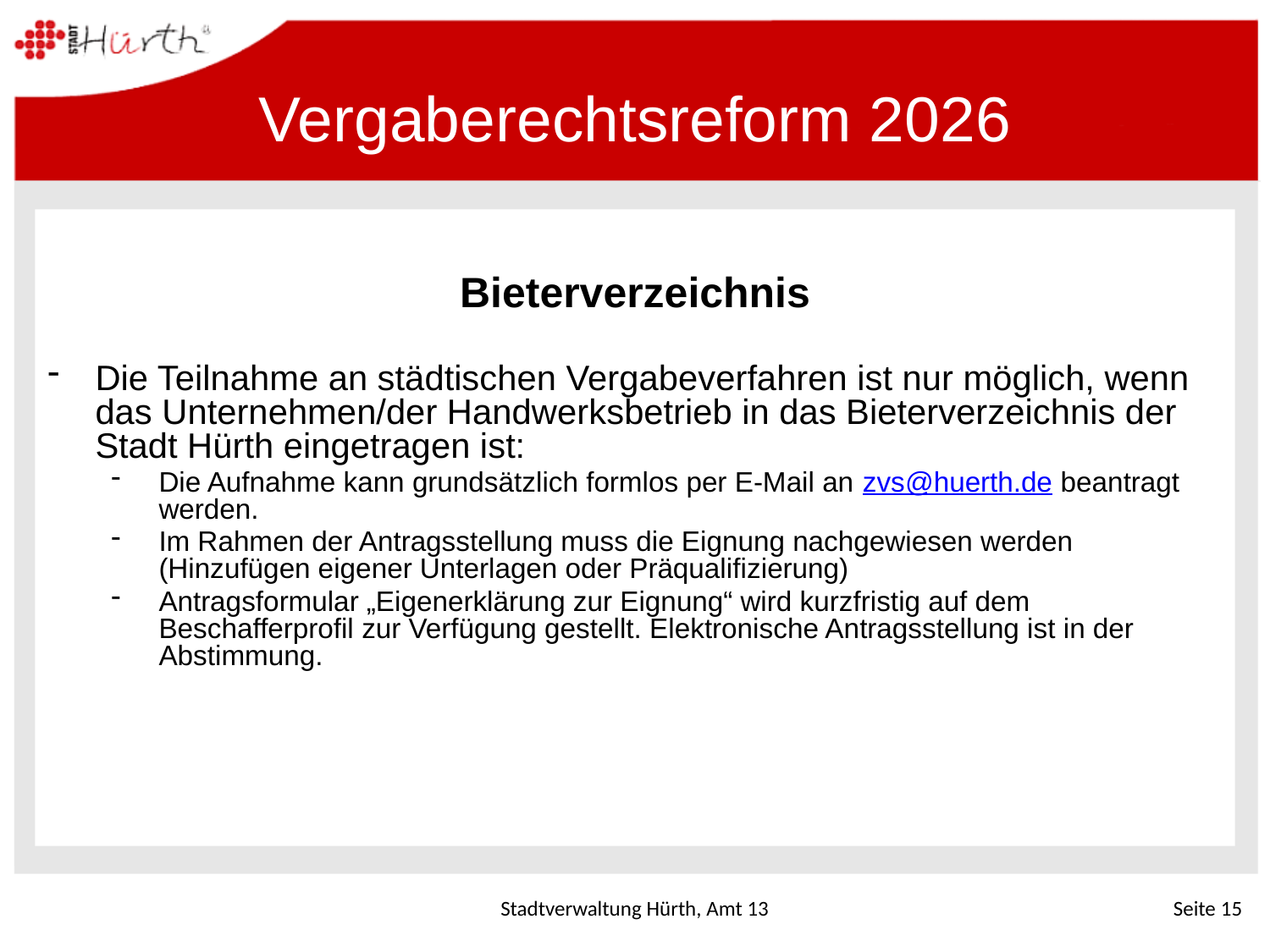

# Vergaberechtsreform 2026

Bieterverzeichnis

Die Teilnahme an städtischen Vergabeverfahren ist nur möglich, wenn das Unternehmen/der Handwerksbetrieb in das Bieterverzeichnis der Stadt Hürth eingetragen ist:
Die Aufnahme kann grundsätzlich formlos per E-Mail an zvs@huerth.de beantragt werden.
Im Rahmen der Antragsstellung muss die Eignung nachgewiesen werden (Hinzufügen eigener Unterlagen oder Präqualifizierung)
Antragsformular „Eigenerklärung zur Eignung“ wird kurzfristig auf dem Beschafferprofil zur Verfügung gestellt. Elektronische Antragsstellung ist in der Abstimmung.

Stadtverwaltung Hürth, Amt 13
Seite 15